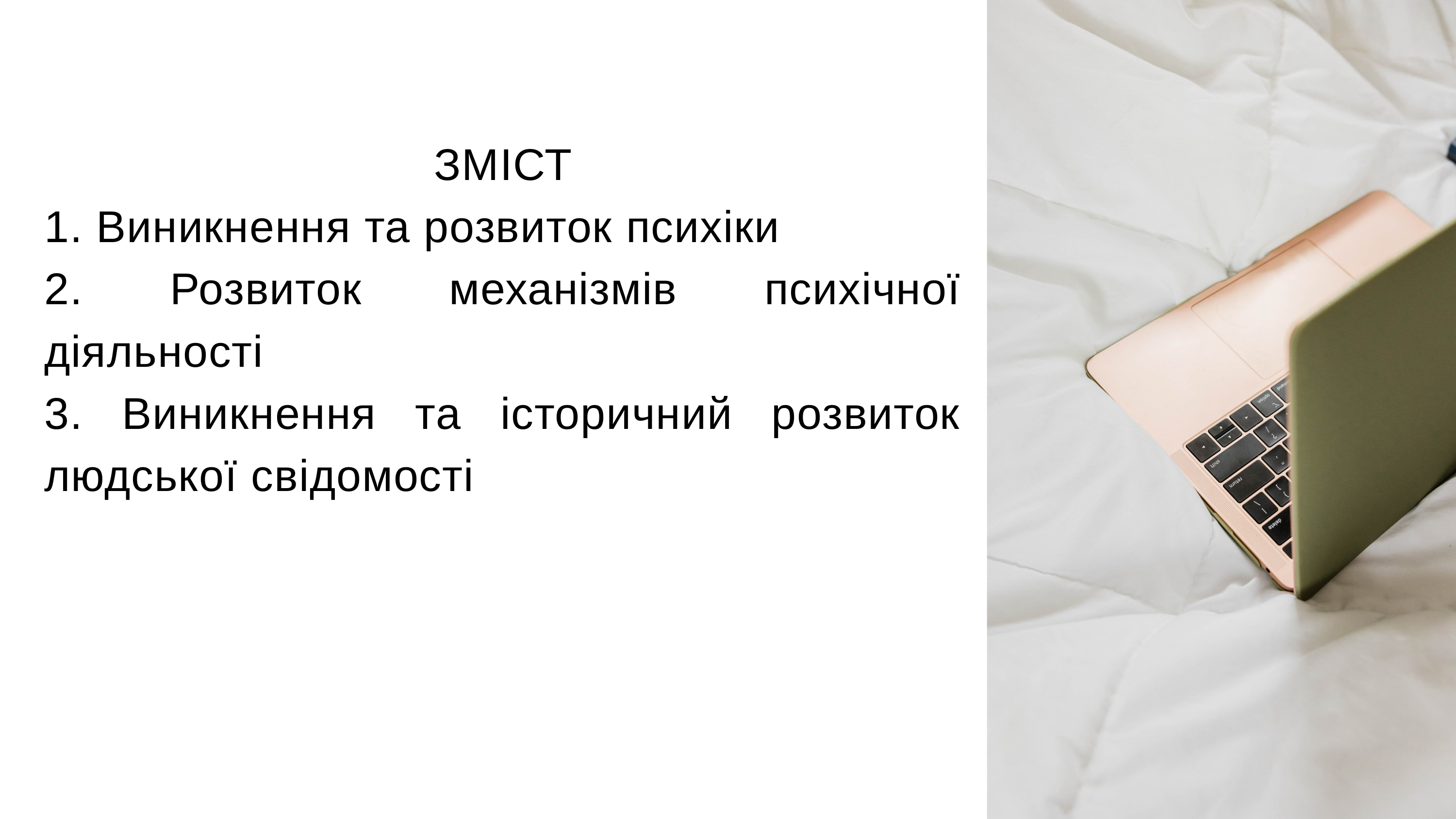

ЗМІСТ
1. Виникнення та розвиток психіки
2. Розвиток механізмів психічної діяльності
3. Виникнення та історичний розвиток людської свідомості